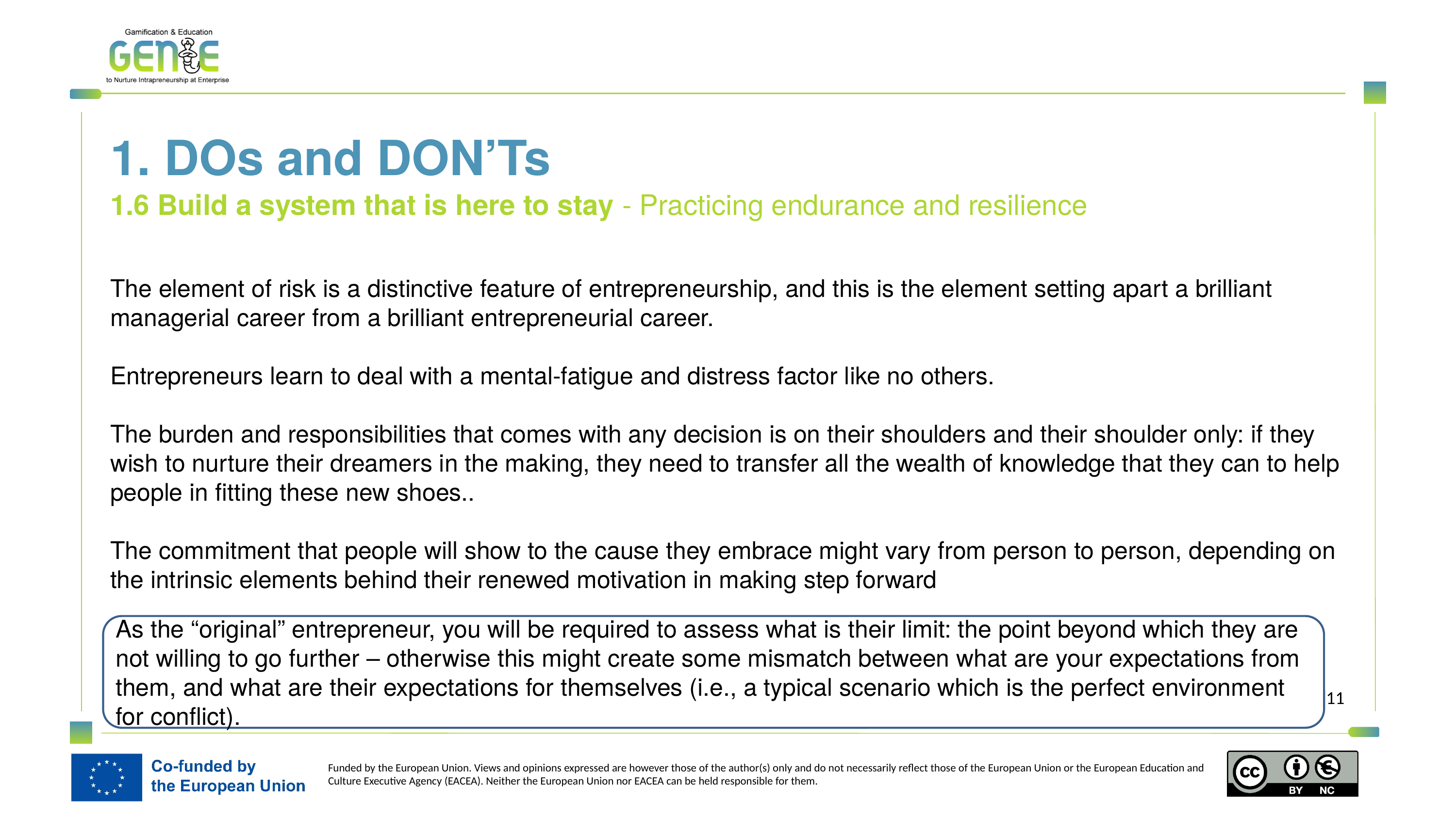

1. DOs and DON’Ts
1.6 Build a system that is here to stay - Practicing endurance and resilience
The element of risk is a distinctive feature of entrepreneurship, and this is the element setting apart a brilliant managerial career from a brilliant entrepreneurial career.

Entrepreneurs learn to deal with a mental-fatigue and distress factor like no others.

The burden and responsibilities that comes with any decision is on their shoulders and their shoulder only: if they wish to nurture their dreamers in the making, they need to transfer all the wealth of knowledge that they can to help people in fitting these new shoes..

The commitment that people will show to the cause they embrace might vary from person to person, depending on the intrinsic elements behind their renewed motivation in making step forward
As the “original” entrepreneur, you will be required to assess what is their limit: the point beyond which they are not willing to go further – otherwise this might create some mismatch between what are your expectations from them, and what are their expectations for themselves (i.e., a typical scenario which is the perfect environment for conflict).